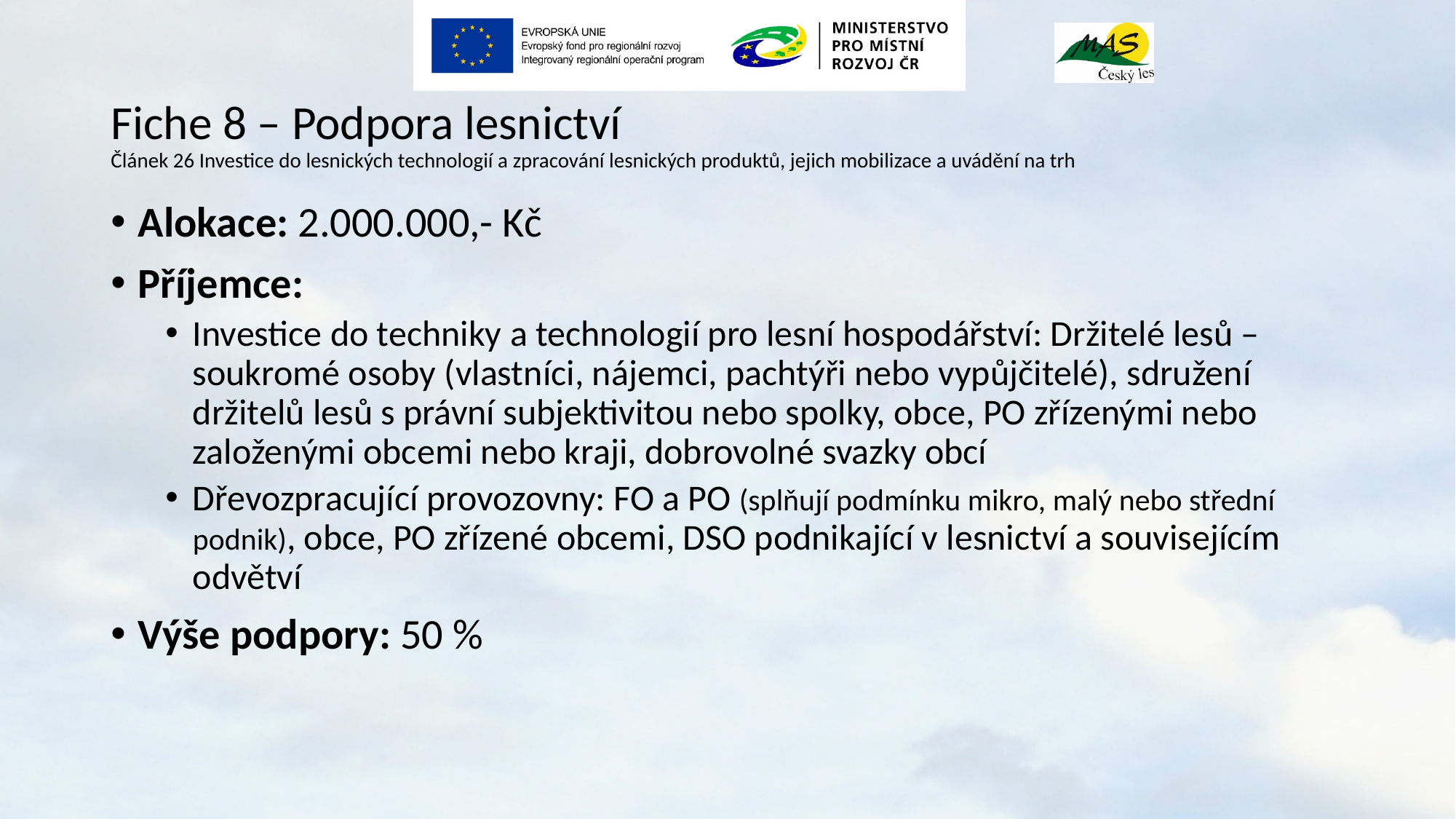

# Fiche 8 – Podpora lesnictví Článek 26 Investice do lesnických technologií a zpracování lesnických produktů, jejich mobilizace a uvádění na trh
Alokace: 2.000.000,- Kč
Příjemce:
Investice do techniky a technologií pro lesní hospodářství: Držitelé lesů – soukromé osoby (vlastníci, nájemci, pachtýři nebo vypůjčitelé), sdružení držitelů lesů s právní subjektivitou nebo spolky, obce, PO zřízenými nebo založenými obcemi nebo kraji, dobrovolné svazky obcí
Dřevozpracující provozovny: FO a PO (splňují podmínku mikro, malý nebo střední podnik), obce, PO zřízené obcemi, DSO podnikající v lesnictví a souvisejícím odvětví
Výše podpory: 50 %